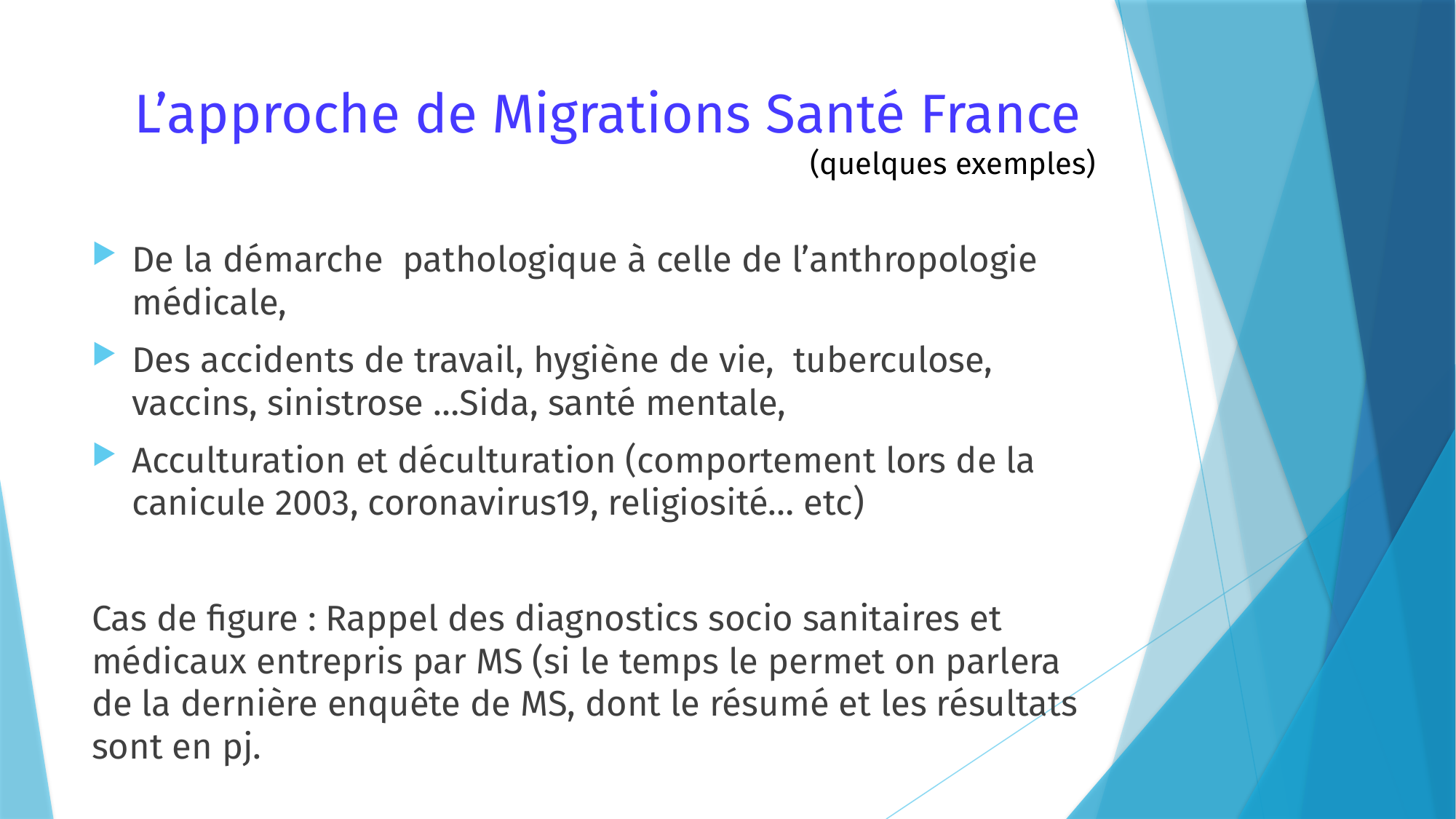

# L’approche de Migrations Santé France (quelques exemples)
De la démarche  pathologique à celle de l’anthropologie médicale,
Des accidents de travail, hygiène de vie,  tuberculose, vaccins, sinistrose …Sida, santé mentale,
Acculturation et déculturation (comportement lors de la canicule 2003, coronavirus19, religiosité… etc)

Cas de figure : Rappel des diagnostics socio sanitaires et médicaux entrepris par MS (si le temps le permet on parlera de la dernière enquête de MS, dont le résumé et les résultats sont en pj.